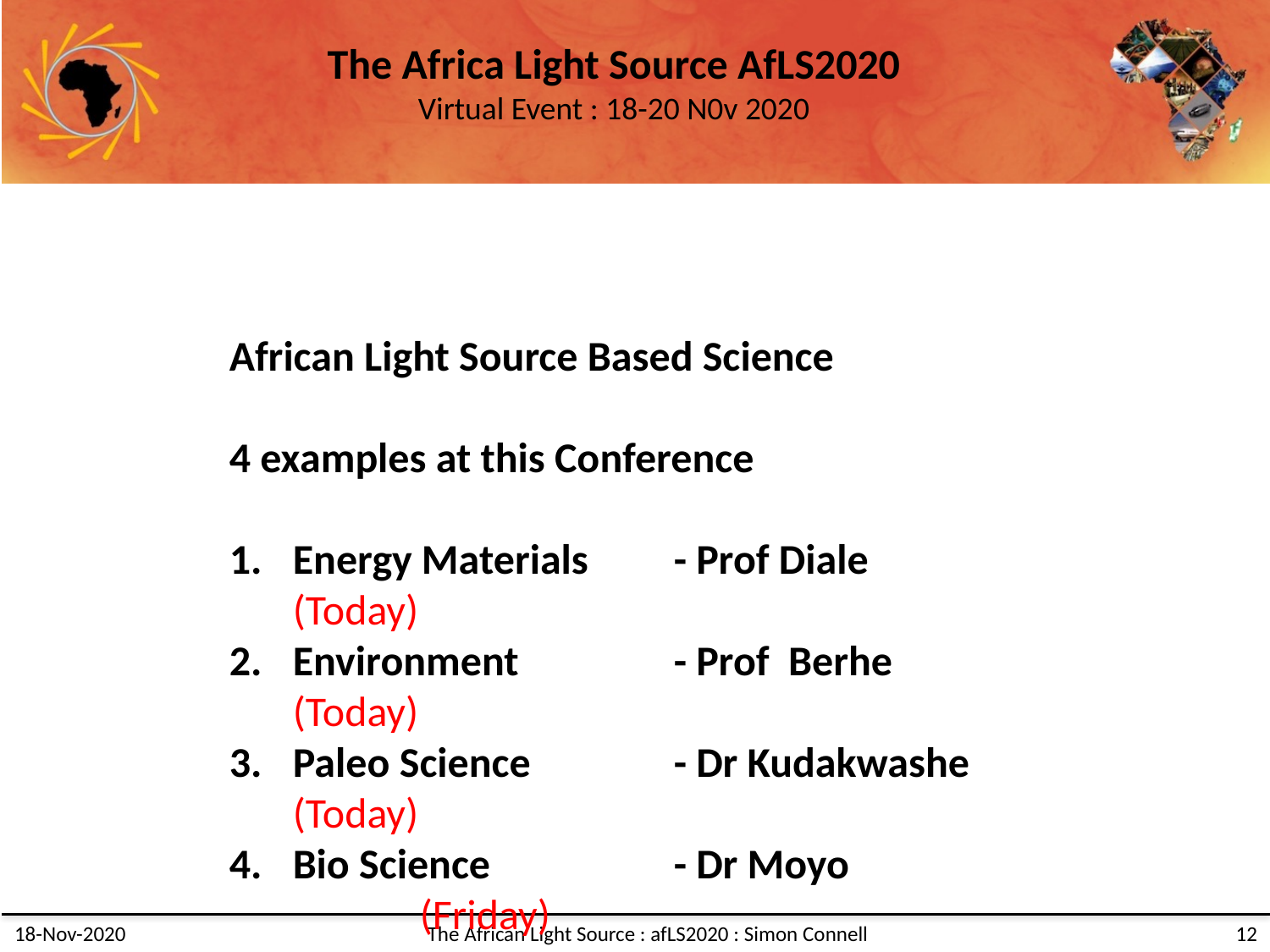

African Light Source Based Science

4 examples at this Conference

Energy Materials	- Prof Diale  		(Today)
Environment 		- Prof  Berhe 		(Today)
Paleo Science		- Dr Kudakwashe 	(Today)
Bio Science		- Dr Moyo			(Friday)

18-Nov-2020
The African Light Source : afLS2020 : Simon Connell
12